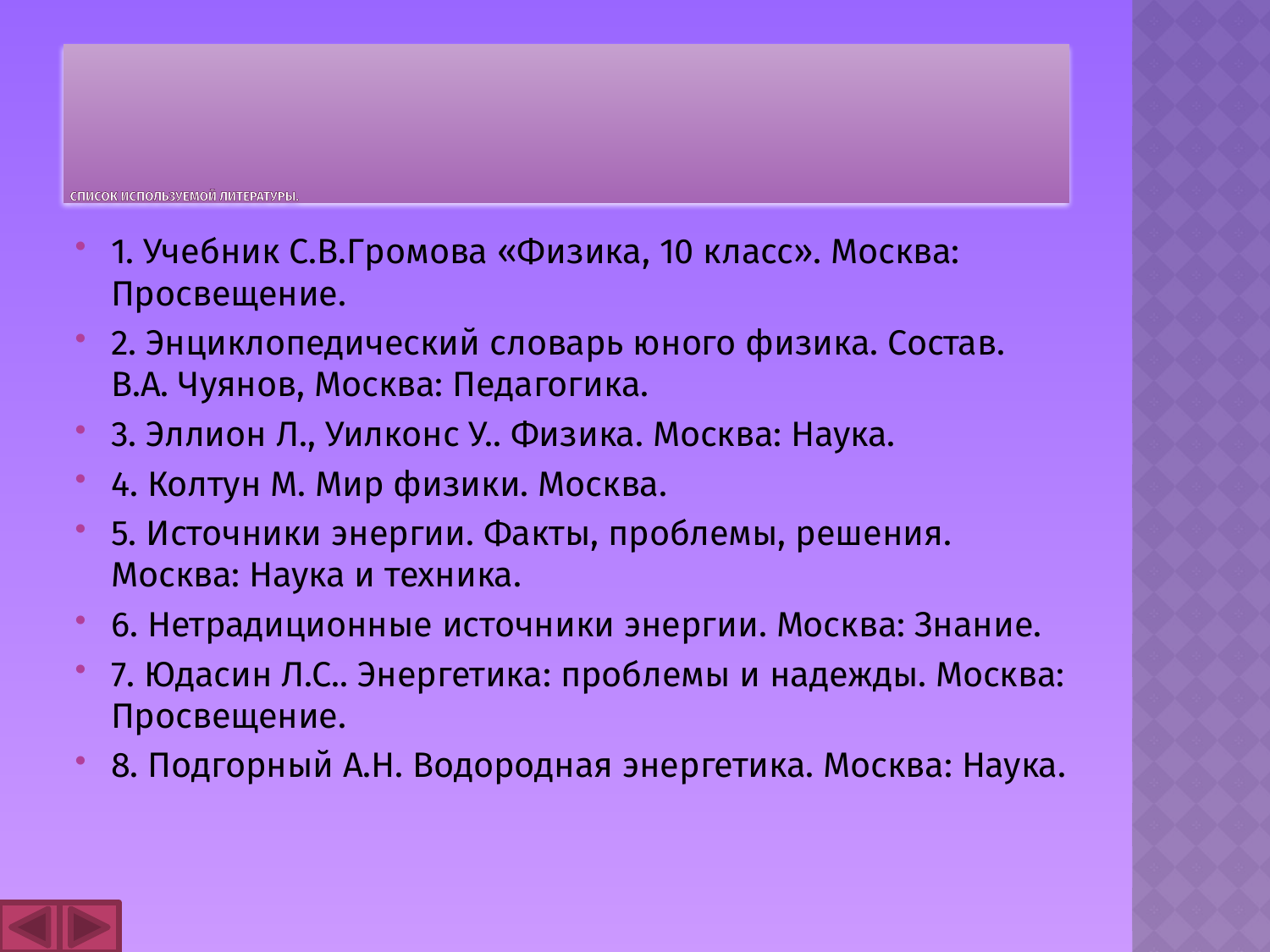

# Список используемой литературы.
1. Учебник С.В.Громова «Физика, 10 класс». Москва: Просвещение.
2. Энциклопедический словарь юного физика. Состав. В.А. Чуянов, Москва: Педагогика.
3. Эллион Л., Уилконс У.. Физика. Москва: Наука.
4. Колтун М. Мир физики. Москва.
5. Источники энергии. Факты, проблемы, решения. Москва: Наука и техника.
6. Нетрадиционные источники энергии. Москва: Знание.
7. Юдасин Л.С.. Энергетика: проблемы и надежды. Москва: Просвещение.
8. Подгорный А.Н. Водородная энергетика. Москва: Наука.